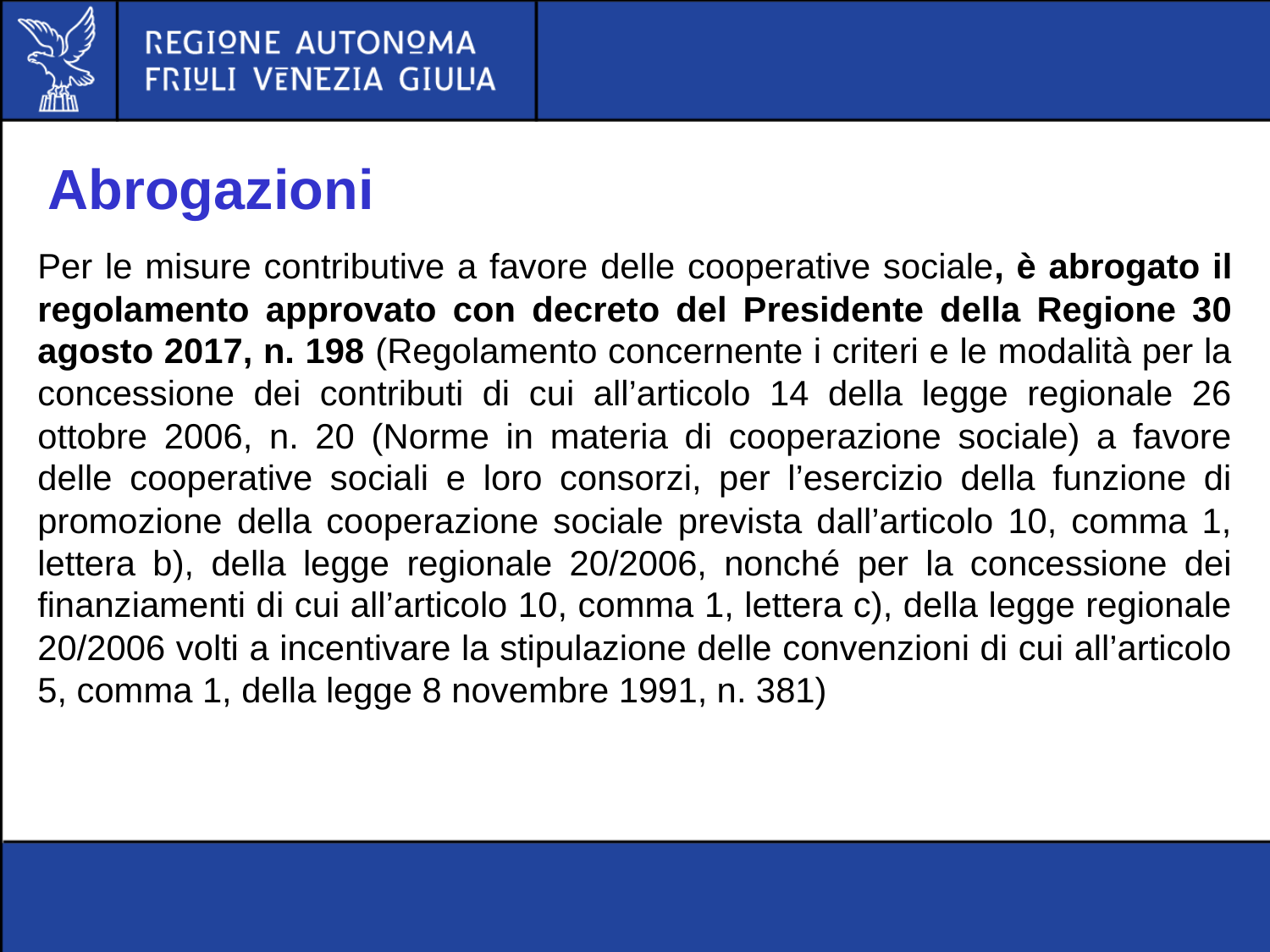

# Abrogazioni
Per le misure contributive a favore delle cooperative sociale, è abrogato il regolamento approvato con decreto del Presidente della Regione 30 agosto 2017, n. 198 (Regolamento concernente i criteri e le modalità per la concessione dei contributi di cui all’articolo 14 della legge regionale 26 ottobre 2006, n. 20 (Norme in materia di cooperazione sociale) a favore delle cooperative sociali e loro consorzi, per l’esercizio della funzione di promozione della cooperazione sociale prevista dall’articolo 10, comma 1, lettera b), della legge regionale 20/2006, nonché per la concessione dei finanziamenti di cui all’articolo 10, comma 1, lettera c), della legge regionale 20/2006 volti a incentivare la stipulazione delle convenzioni di cui all’articolo 5, comma 1, della legge 8 novembre 1991, n. 381)